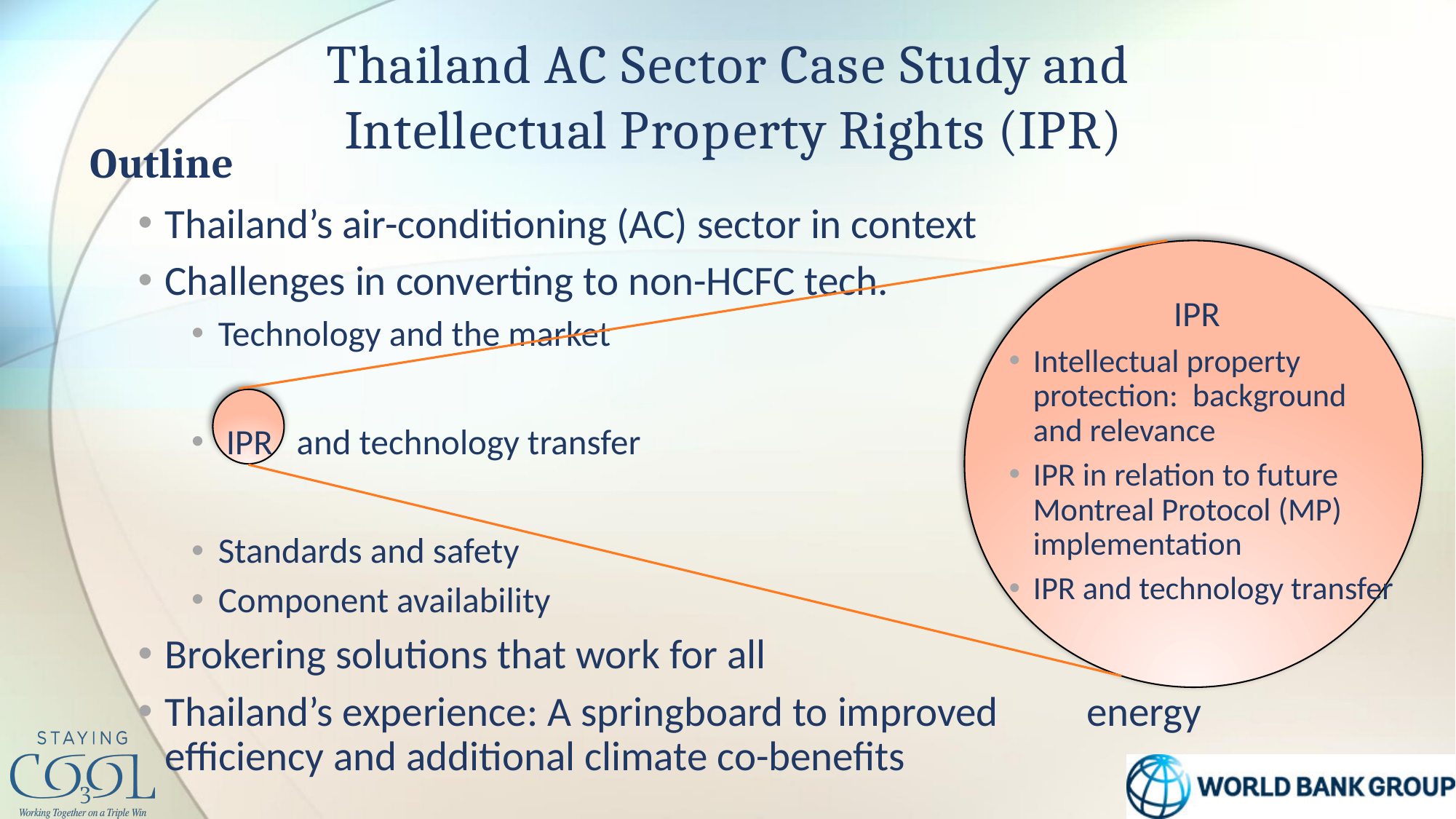

# Thailand AC Sector Case Study and Intellectual Property Rights (IPR)
Outline
Thailand’s air-conditioning (AC) sector in context
Challenges in converting to non-HCFC tech.
Technology and the market

 IPR   and technology transfer

Standards and safety
Component availability
Brokering solutions that work for all
Thailand’s experience: A springboard to improved 		       energy efficiency and additional climate co-benefits

IPR

Intellectual property protection:  background and relevance
IPR in relation to future Montreal Protocol (MP) implementation
IPR and technology transfer